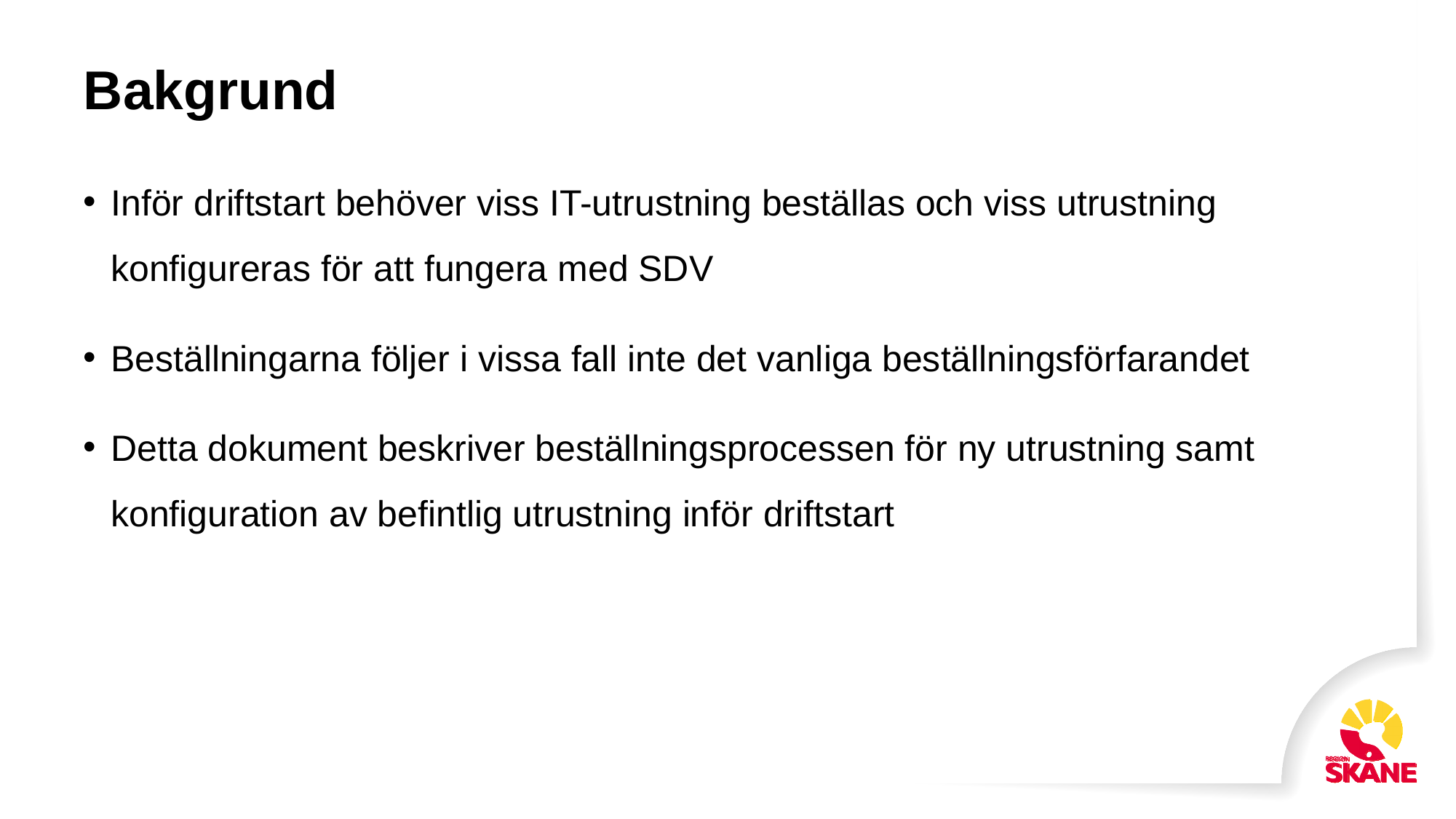

# Bakgrund
Inför driftstart behöver viss IT-utrustning beställas och viss utrustning  konfigureras för att fungera med SDV
Beställningarna följer i vissa fall inte det vanliga beställningsförfarandet
Detta dokument beskriver beställningsprocessen för ny utrustning samt konfiguration av befintlig utrustning inför driftstart